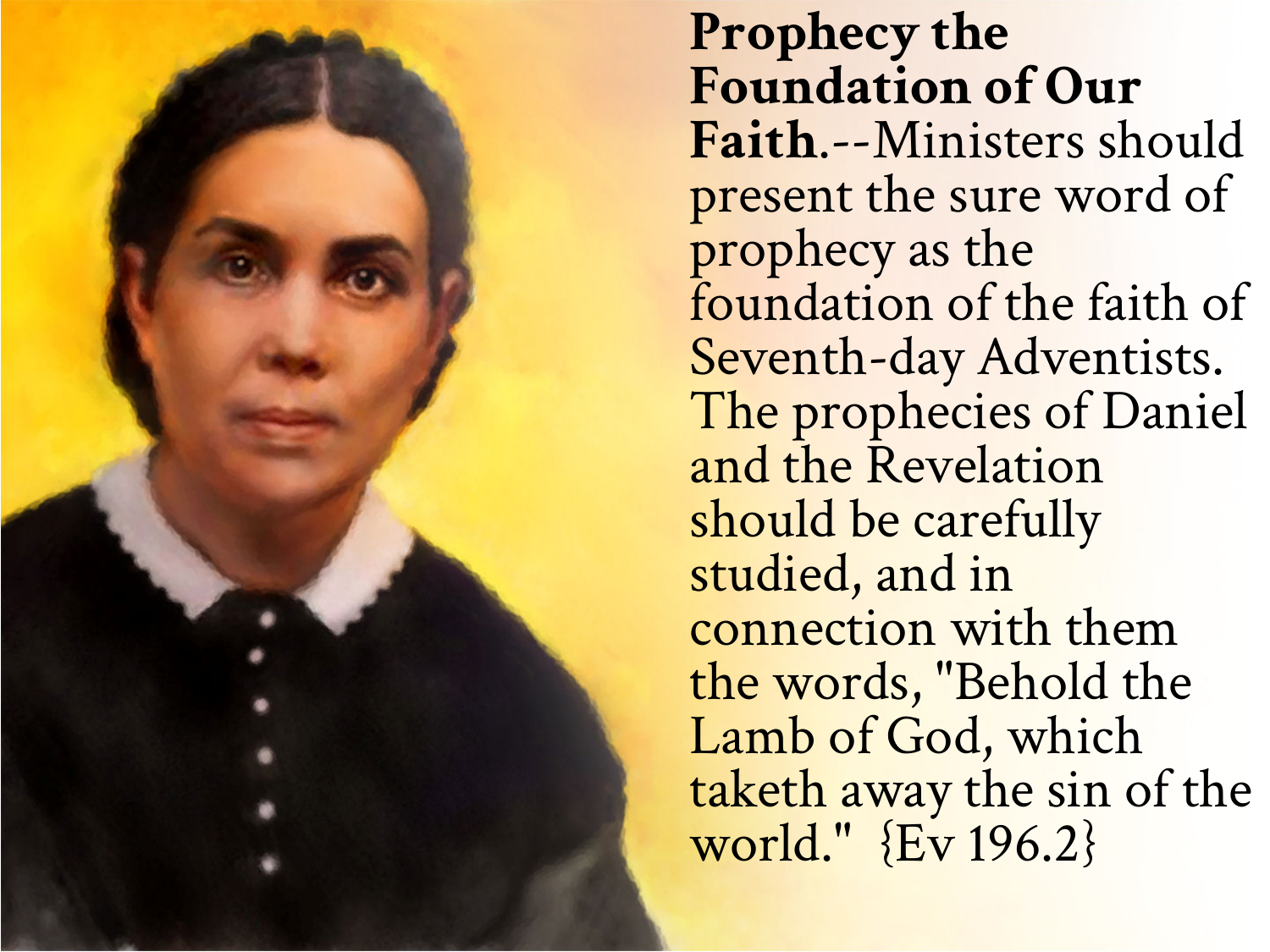

Prophecy the Foundation of Our Faith.--Ministers should present the sure word of prophecy as the foundation of the faith of Seventh-day Adventists. The prophecies of Daniel and the Revelation should be carefully studied, and in connection with them the words, "Behold the Lamb of God, which taketh away the sin of the world."  {Ev 196.2}